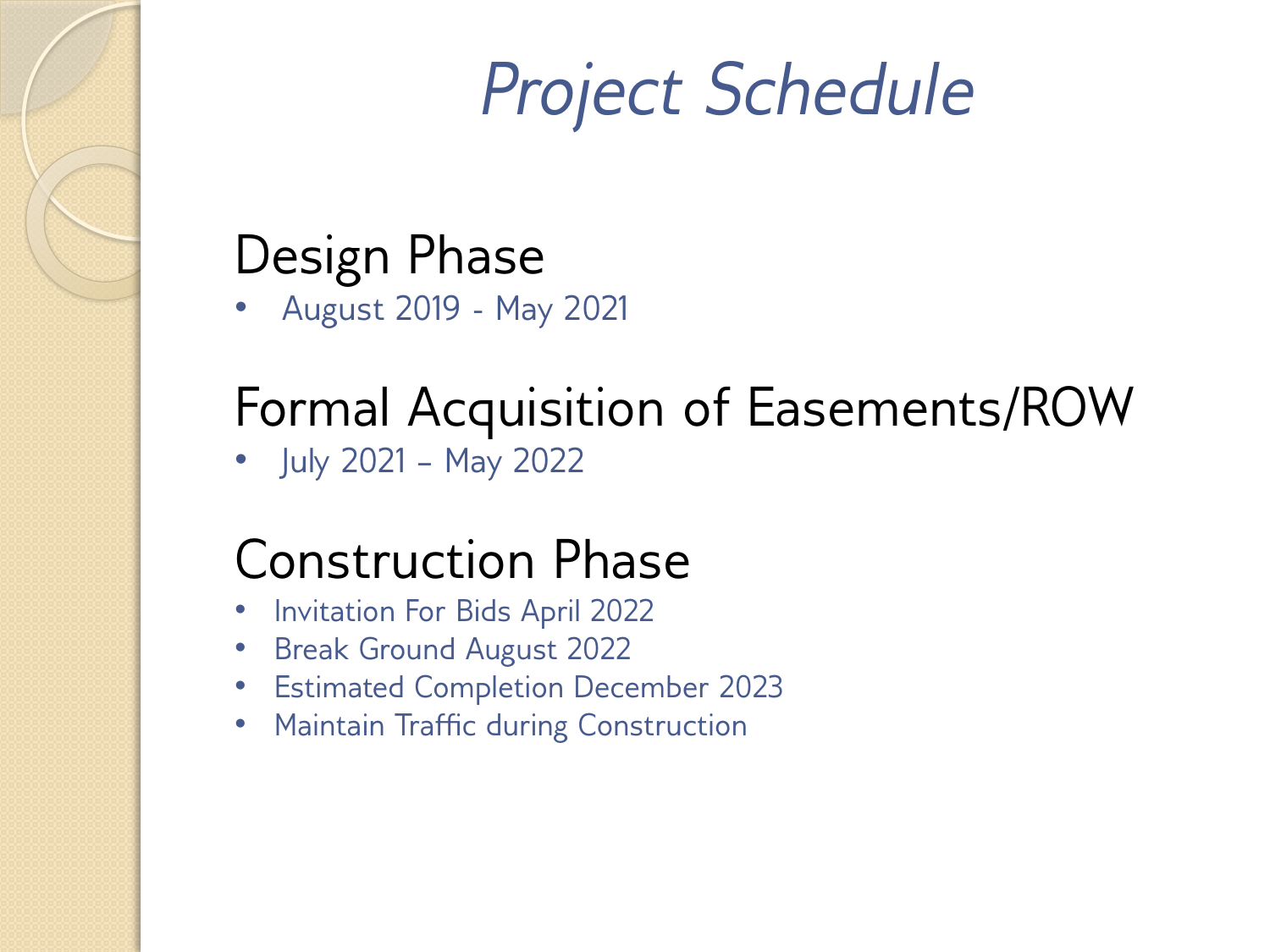

# Project Schedule
Design Phase
August 2019 - May 2021

Formal Acquisition of Easements/ROW
July 2021 – May 2022

Construction Phase
Invitation For Bids April 2022
Break Ground August 2022
Estimated Completion December 2023
Maintain Traffic during Construction